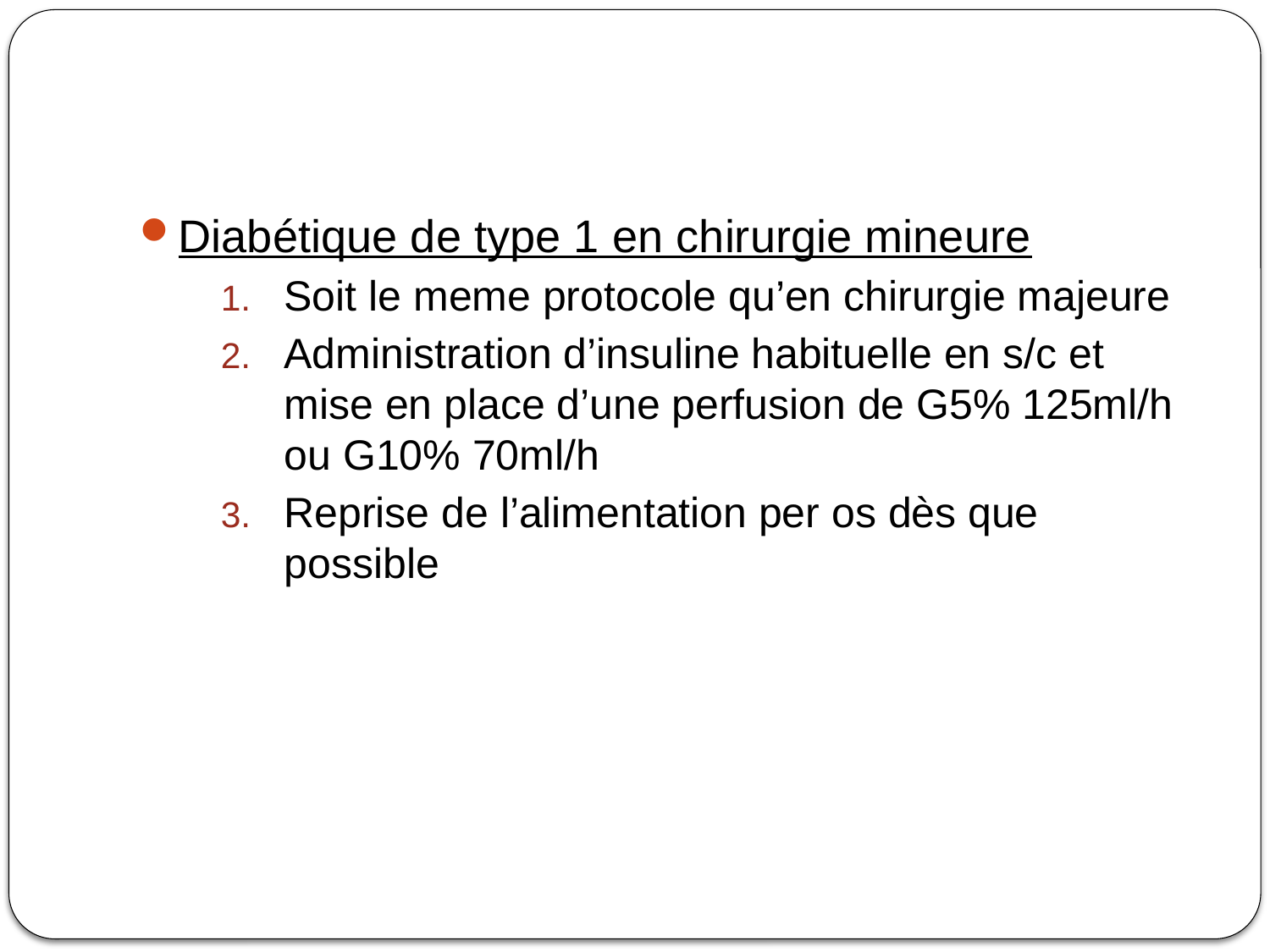

#
Diabétique de type 1 en chirurgie mineure
Soit le meme protocole qu’en chirurgie majeure
Administration d’insuline habituelle en s/c et mise en place d’une perfusion de G5% 125ml/h ou G10% 70ml/h
Reprise de l’alimentation per os dès que possible